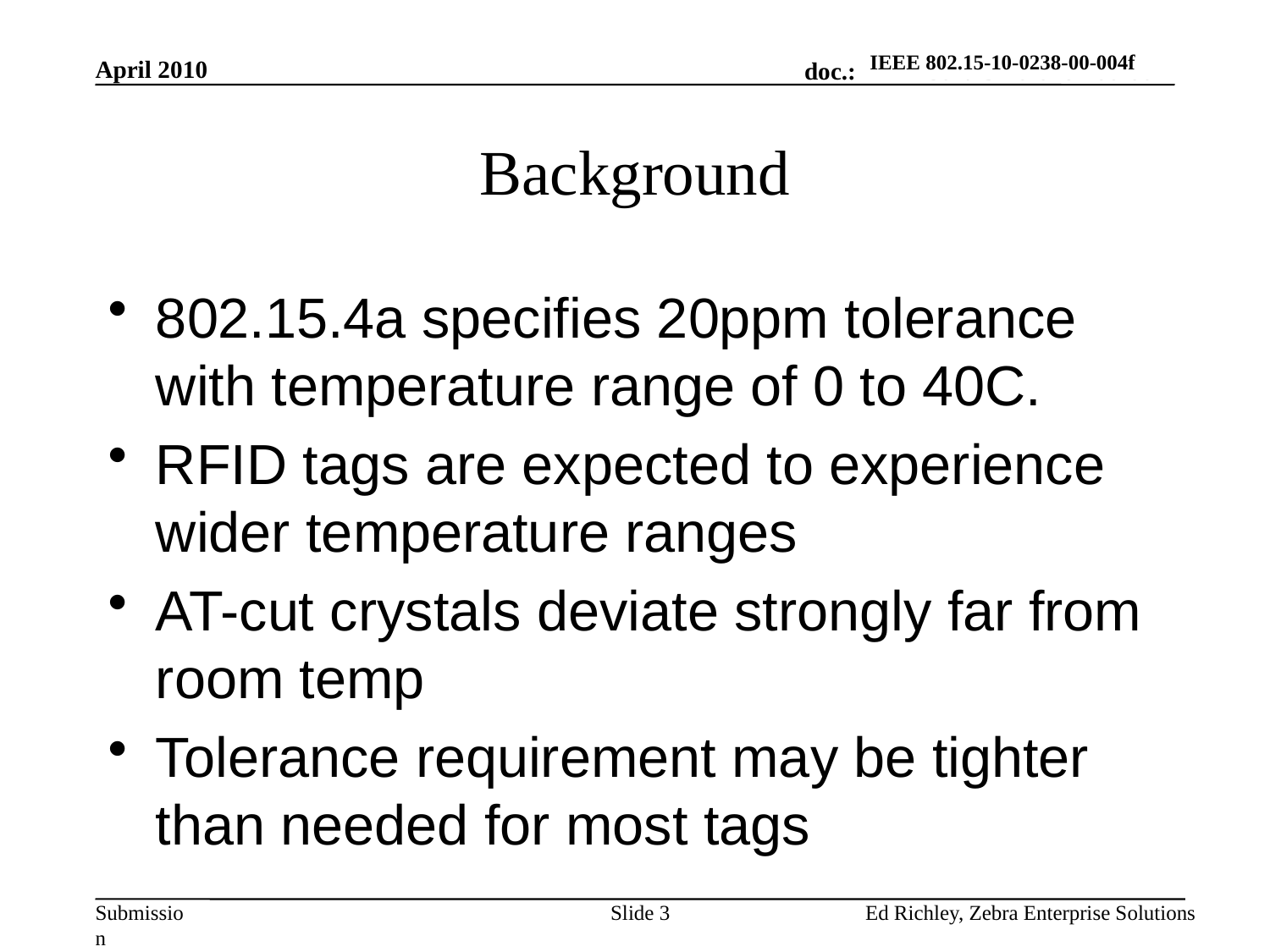

IEEE 802.15-10-0238-00-004f
April 2010
# Background
802.15.4a specifies 20ppm tolerance with temperature range of 0 to 40C.
RFID tags are expected to experience wider temperature ranges
AT-cut crystals deviate strongly far from room temp
Tolerance requirement may be tighter than needed for most tags
Slide 3
Ed Richley, Zebra Enterprise Solutions